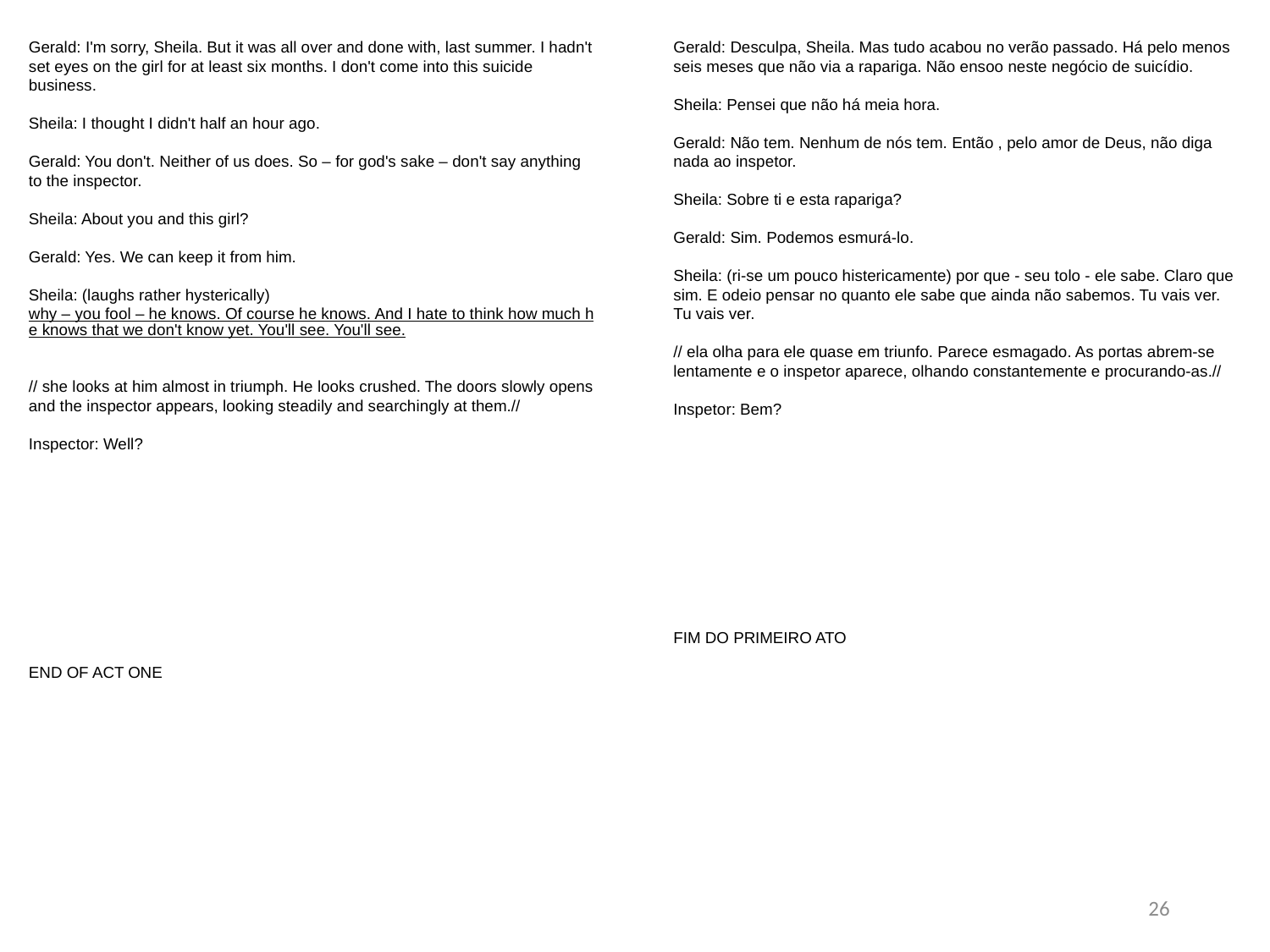

Gerald: I'm sorry, Sheila. But it was all over and done with, last summer. I hadn't set eyes on the girl for at least six months. I don't come into this suicide business.
Sheila: I thought I didn't half an hour ago.
Gerald: You don't. Neither of us does. So – for god's sake – don't say anything to the inspector.
Sheila: About you and this girl?
Gerald: Yes. We can keep it from him.
Sheila: (laughs rather hysterically) why – you fool – he knows. Of course he knows. And I hate to think how much he knows that we don't know yet. You'll see. You'll see.
// she looks at him almost in triumph. He looks crushed. The doors slowly opens and the inspector appears, looking steadily and searchingly at them.//
Inspector: Well?

END OF ACT ONE
Gerald: Desculpa, Sheila. Mas tudo acabou no verão passado. Há pelo menos seis meses que não via a rapariga. Não ensoo neste negócio de suicídio.
Sheila: Pensei que não há meia hora.
Gerald: Não tem. Nenhum de nós tem. Então , pelo amor de Deus, não diga nada ao inspetor.
Sheila: Sobre ti e esta rapariga?
Gerald: Sim. Podemos esmurá-lo.
Sheila: (ri-se um pouco histericamente) por que - seu tolo - ele sabe. Claro que sim. E odeio pensar no quanto ele sabe que ainda não sabemos. Tu vais ver. Tu vais ver.
// ela olha para ele quase em triunfo. Parece esmagado. As portas abrem-se lentamente e o inspetor aparece, olhando constantemente e procurando-as.//
Inspetor: Bem?

FIM DO PRIMEIRO ATO

26